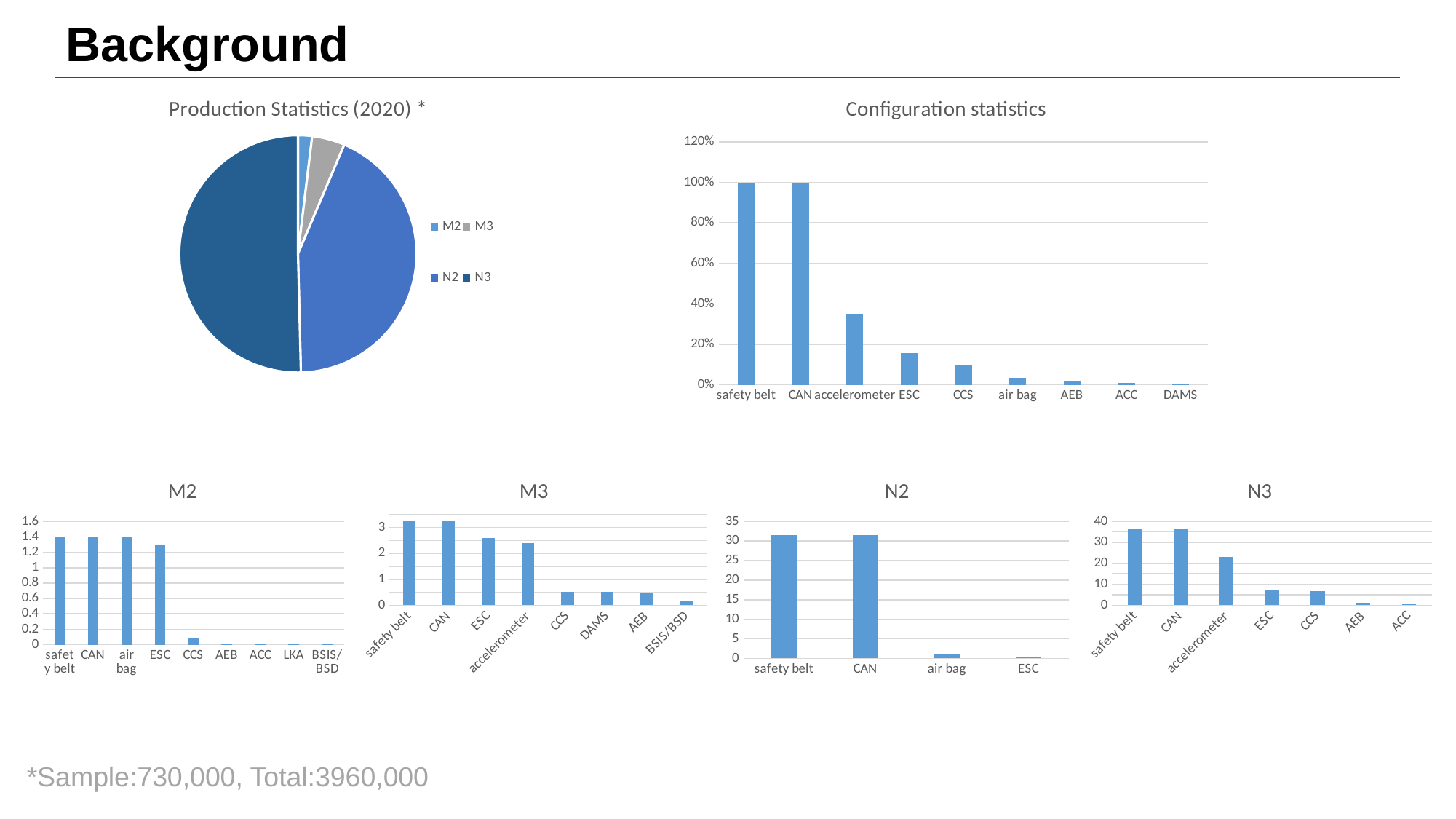

Background

### Chart: Production Statistics (2020) *

| Category |  |
|---|---|
| M2 | 1.405 |
| M3 | 3.2571 |
| N2 | 31.4984 |
| N3 | 36.7454 |

### Chart: Configuration statistics

| Category |  |
|---|---|
| safety belt | 1.0000013716311 |
| CAN | 1.0 |
| accelerometer | 0.350705498457601 |
| ESC | 0.158825280258525 |
| CCS | 0.0998698322083672 |
| air bag | 0.0348078824896202 |
| AEB | 0.0206773388710653 |
| ACC | 0.00805421783422192 |
| DAMS | 0.00687872997932952 |

### Chart:

| Category | M2 |
|---|---|
| safety belt | 1.405 |
| CAN | 1.405 |
| air bag | 1.405 |
| ESC | 1.295 |
| CCS | 0.092 |
| AEB | 0.0146 |
| ACC | 0.0146 |
| LKA | 0.0146 |
| BSIS/BSD | 0.0073 |

### Chart: M3

| Category |  |
|---|---|
| safety belt | 3.2571 |
| CAN | 3.2571 |
| ESC | 2.5899 |
| accelerometer | 2.4022 |
| CCS | 0.5199 |
| DAMS | 0.5015 |
| AEB | 0.4605 |
| BSIS/BSD | 0.1877 |

### Chart:

| Category | N2 |
|---|---|
| safety belt | 31.4985 |
| CAN | 31.4984 |
| air bag | 1.1327 |
| ESC | 0.3553 |

### Chart:

| Category | N3 |
|---|---|
| safety belt | 36.7454 |
| CAN | 36.7454 |
| accelerometer | 23.1663 |
| ESC | 7.3391 |
| CCS | 6.5872 |
| AEB | 1.0324 |
| ACC | 0.5799 |
*Sample:730,000, Total:3960,000